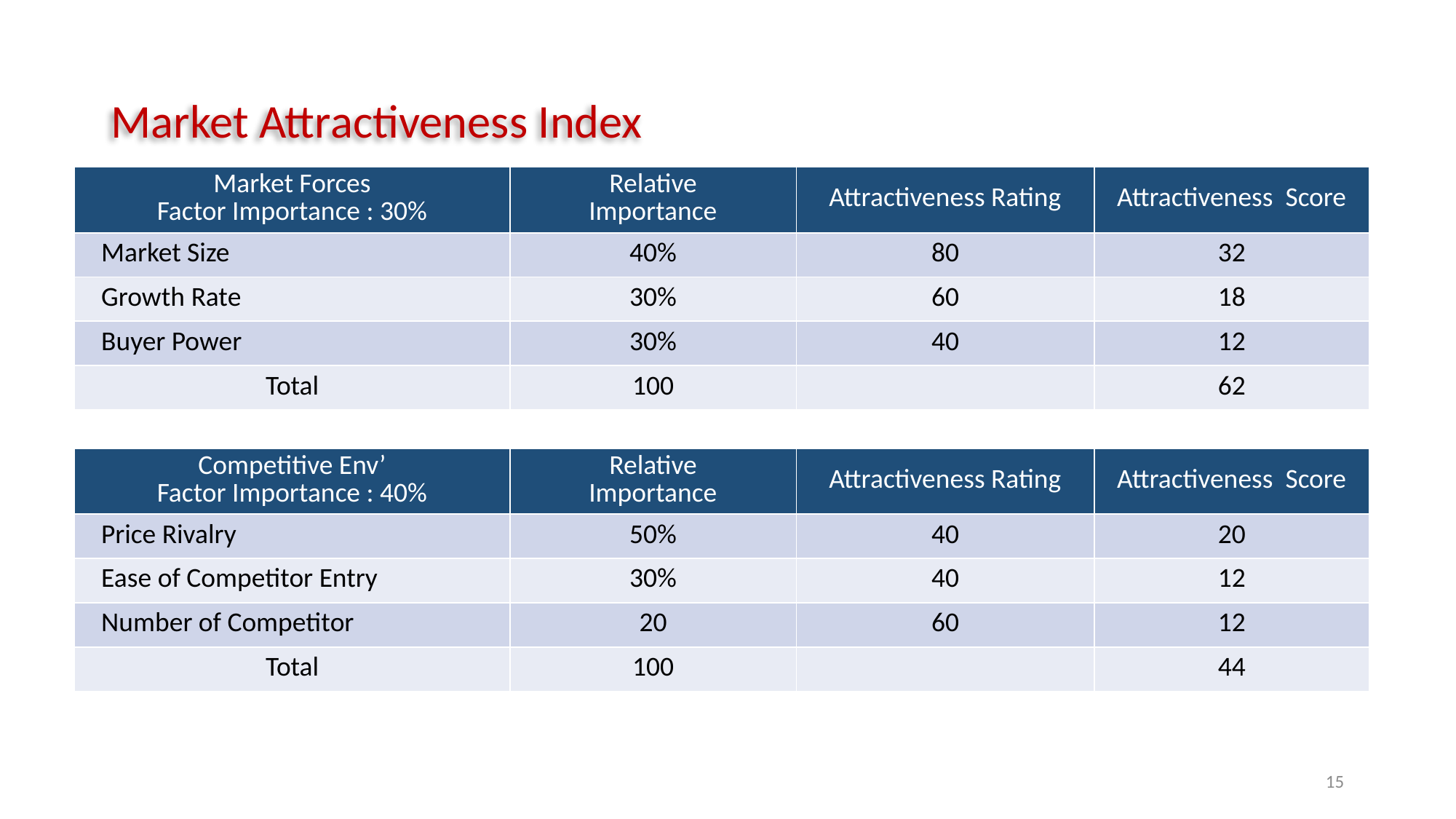

# Market Attractiveness Index
| Market Forces Factor Importance : 30% | Relative Importance | Attractiveness Rating | Attractiveness Score |
| --- | --- | --- | --- |
| Market Size | 40% | 80 | 32 |
| Growth Rate | 30% | 60 | 18 |
| Buyer Power | 30% | 40 | 12 |
| Total | 100 |  | 62 |

| Competitive Env’ Factor Importance : 40% | Relative Importance | Attractiveness Rating | Attractiveness Score |
| --- | --- | --- | --- |
| Price Rivalry | 50% | 40 | 20 |
| Ease of Competitor Entry | 30% | 40 | 12 |
| Number of Competitor | 20 | 60 | 12 |
| Total | 100 |  | 44 |
15